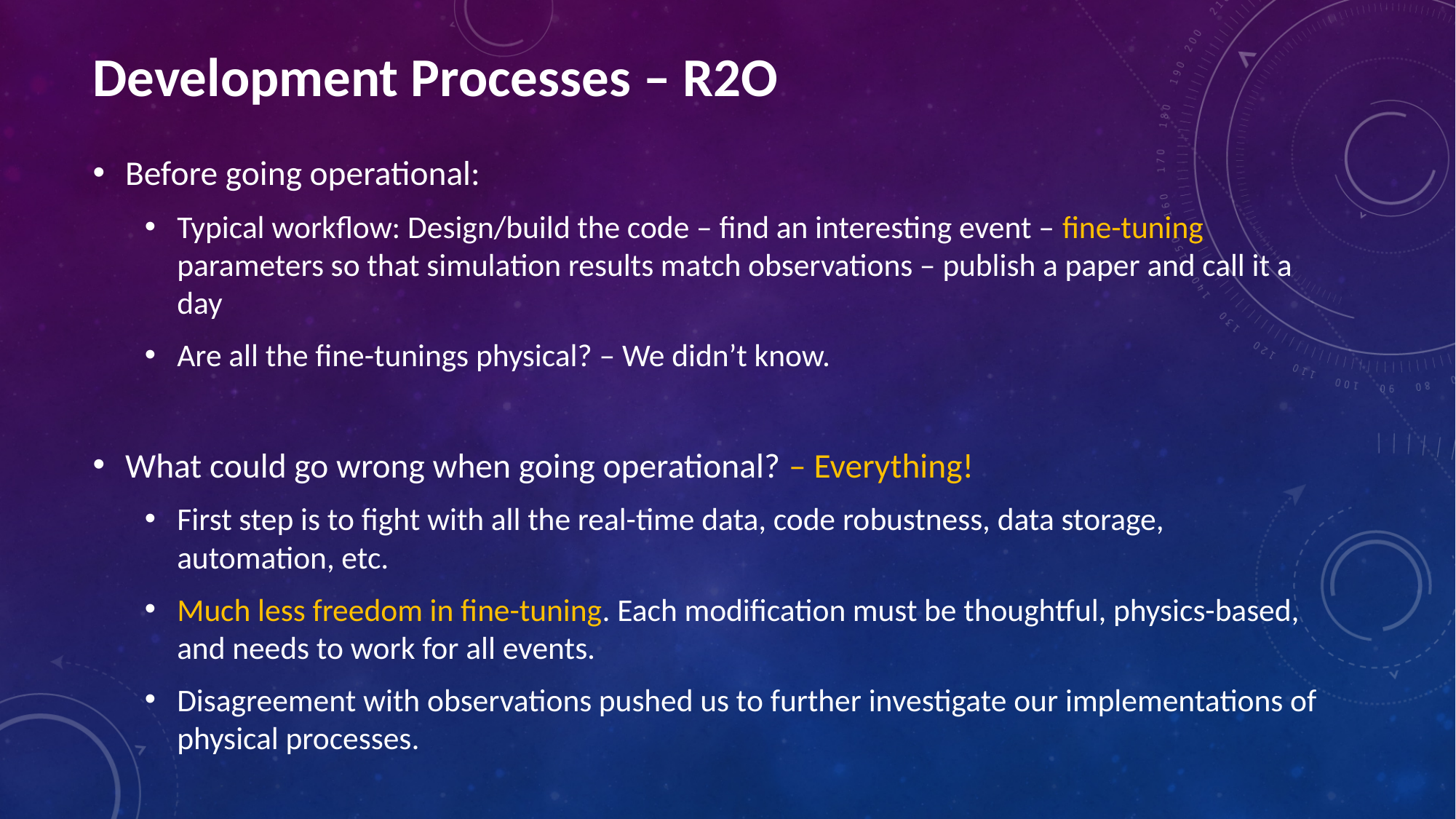

# Development Processes – R2O
Before going operational:
Typical workflow: Design/build the code – find an interesting event – fine-tuning parameters so that simulation results match observations – publish a paper and call it a day
Are all the fine-tunings physical? – We didn’t know.

What could go wrong when going operational? – Everything!
First step is to fight with all the real-time data, code robustness, data storage, automation, etc.
Much less freedom in fine-tuning. Each modification must be thoughtful, physics-based, and needs to work for all events.
Disagreement with observations pushed us to further investigate our implementations of physical processes.